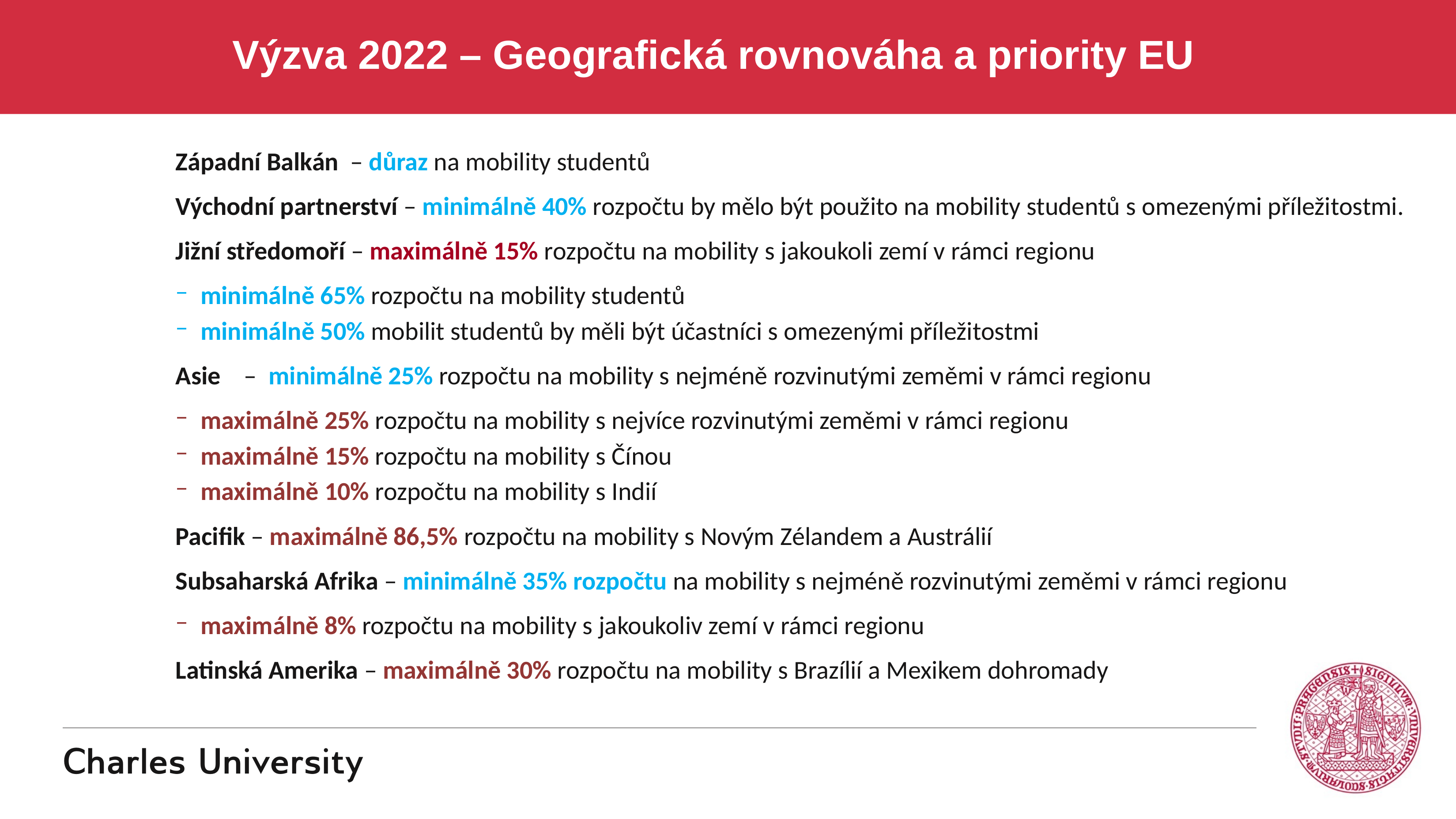

# Výzva 2022 – Geografická rovnováha a priority EU
Západní Balkán  – důraz na mobility studentů
Východní partnerství – minimálně 40% rozpočtu by mělo být použito na mobility studentů s omezenými příležitostmi.
Jižní středomoří – maximálně 15% rozpočtu na mobility s jakoukoli zemí v rámci regionu
minimálně 65% rozpočtu na mobility studentů
minimálně 50% mobilit studentů by měli být účastníci s omezenými příležitostmi
Asie    –  minimálně 25% rozpočtu na mobility s nejméně rozvinutými zeměmi v rámci regionu
maximálně 25% rozpočtu na mobility s nejvíce rozvinutými zeměmi v rámci regionu
maximálně 15% rozpočtu na mobility s Čínou
maximálně 10% rozpočtu na mobility s Indií
Pacifik – maximálně 86,5% rozpočtu na mobility s Novým Zélandem a Austrálií
Subsaharská Afrika – minimálně 35% rozpočtu na mobility s nejméně rozvinutými zeměmi v rámci regionu
maximálně 8% rozpočtu na mobility s jakoukoliv zemí v rámci regionu
Latinská Amerika – maximálně 30% rozpočtu na mobility s Brazílií a Mexikem dohromady